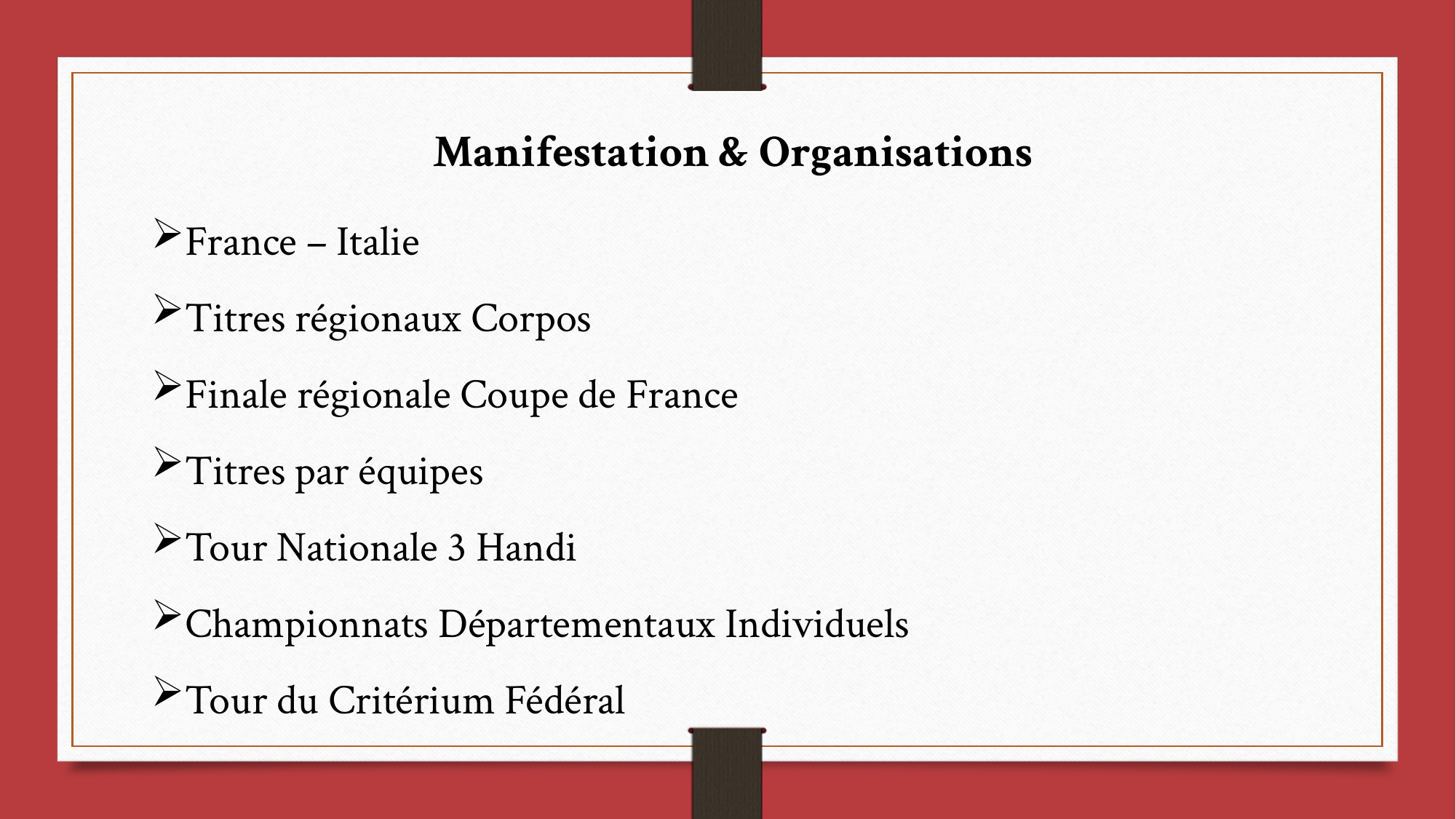

Manifestation & Organisations
France – Italie
Titres régionaux Corpos
Finale régionale Coupe de France
Titres par équipes
Tour Nationale 3 Handi
Championnats Départementaux Individuels
Tour du Critérium Fédéral